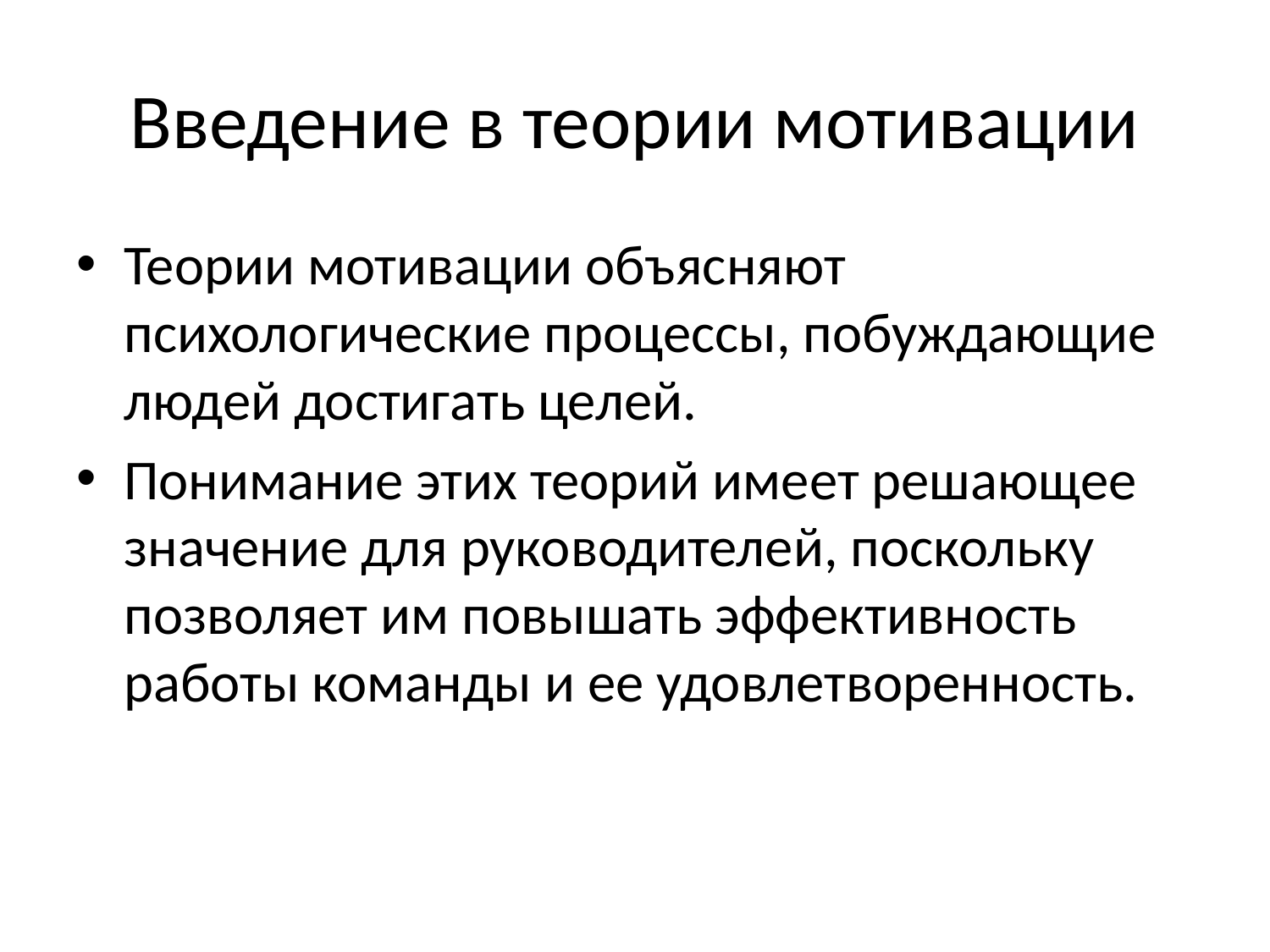

# Введение в теории мотивации
Теории мотивации объясняют психологические процессы, побуждающие людей достигать целей.
Понимание этих теорий имеет решающее значение для руководителей, поскольку позволяет им повышать эффективность работы команды и ее удовлетворенность.